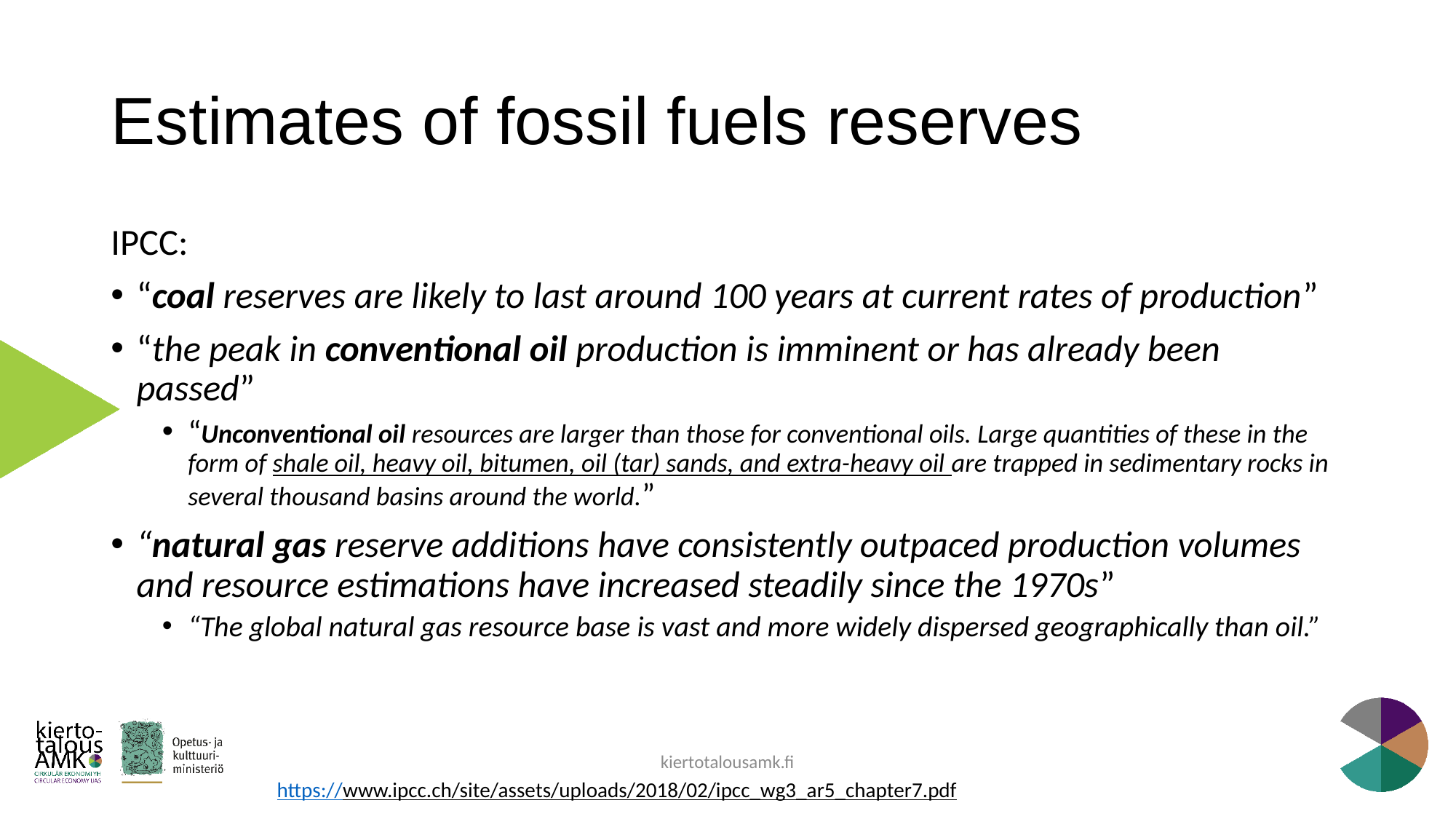

# Estimates of fossil fuels reserves
IPCC:
“coal reserves are likely to last around 100 years at current rates of production”
“the peak in conventional oil production is imminent or has already been passed”
“Unconventional oil resources are larger than those for conventional oils. Large quantities of these in the form of shale oil, heavy oil, bitumen, oil (tar) sands, and extra-heavy oil are trapped in sedimentary rocks in several thousand basins around the world.”
“natural gas reserve additions have consistently outpaced production volumes and resource estimations have increased steadily since the 1970s”
“The global natural gas resource base is vast and more widely dispersed geographically than oil.”
kiertotalousamk.fi
https://www.ipcc.ch/site/assets/uploads/2018/02/ipcc_wg3_ar5_chapter7.pdf